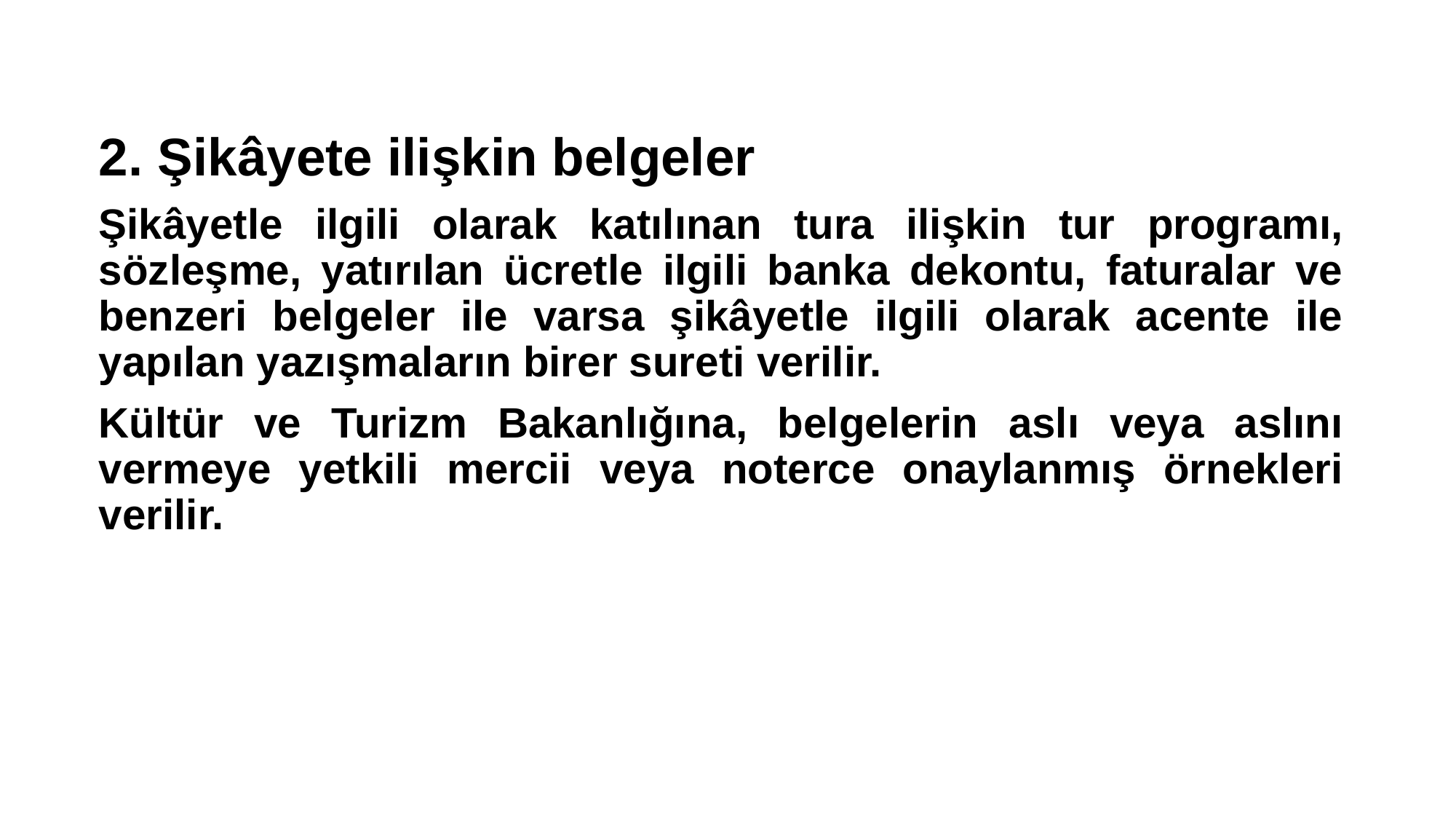

2. Şikâyete ilişkin belgeler
Şikâyetle ilgili olarak katılınan tura ilişkin tur programı, sözleşme, yatırılan ücretle ilgili banka dekontu, faturalar ve benzeri belgeler ile varsa şikâyetle ilgili olarak acente ile yapılan yazışmaların birer sureti verilir.
Kültür ve Turizm Bakanlığına, belgelerin aslı veya aslını vermeye yetkili mercii veya noterce onaylanmış örnekleri verilir.